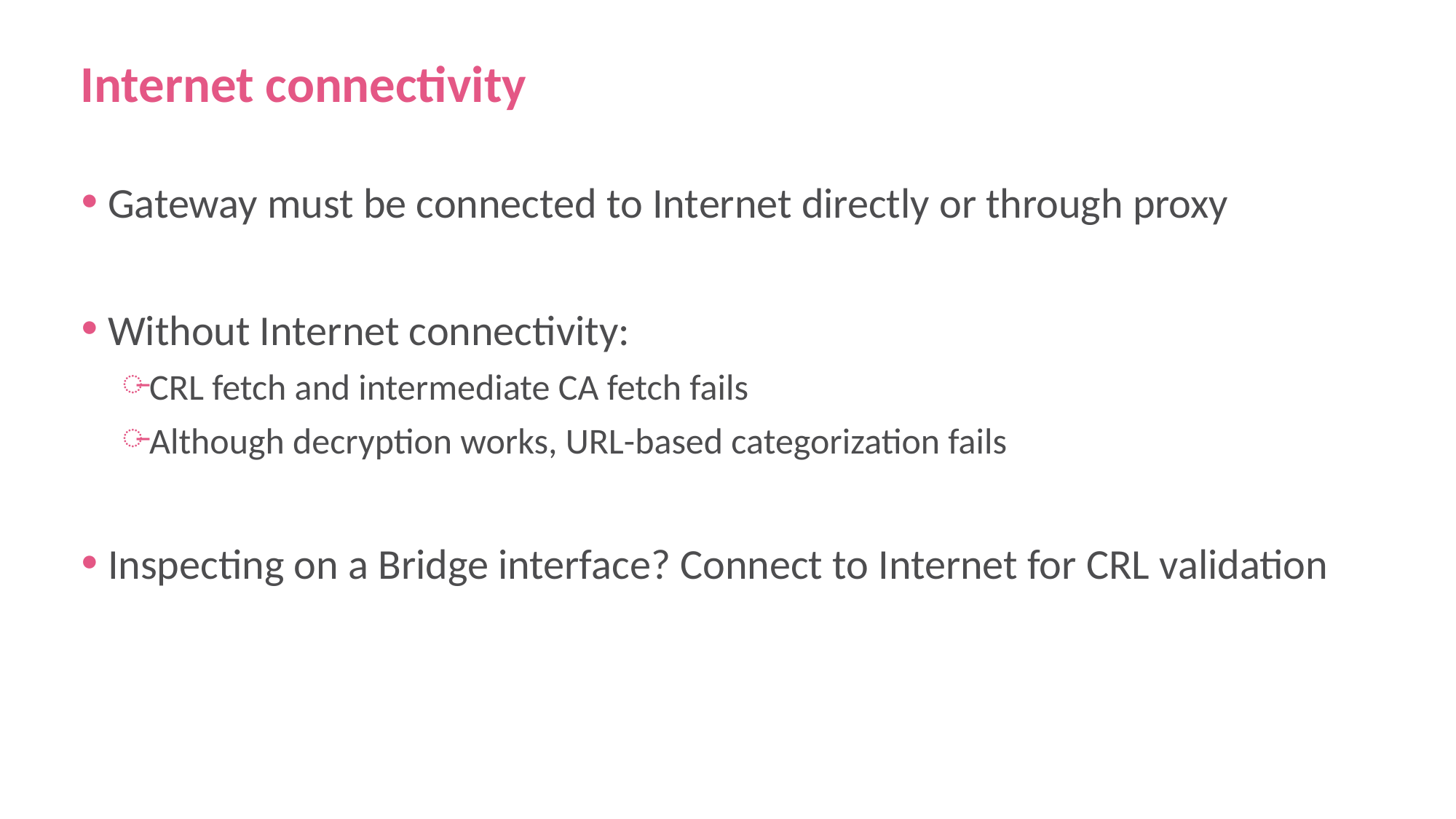

# Internet connectivity
Gateway must be connected to Internet directly or through proxy

Without Internet connectivity:
CRL fetch and intermediate CA fetch fails
Although decryption works, URL-based categorization fails

Inspecting on a Bridge interface? Connect to Internet for CRL validation